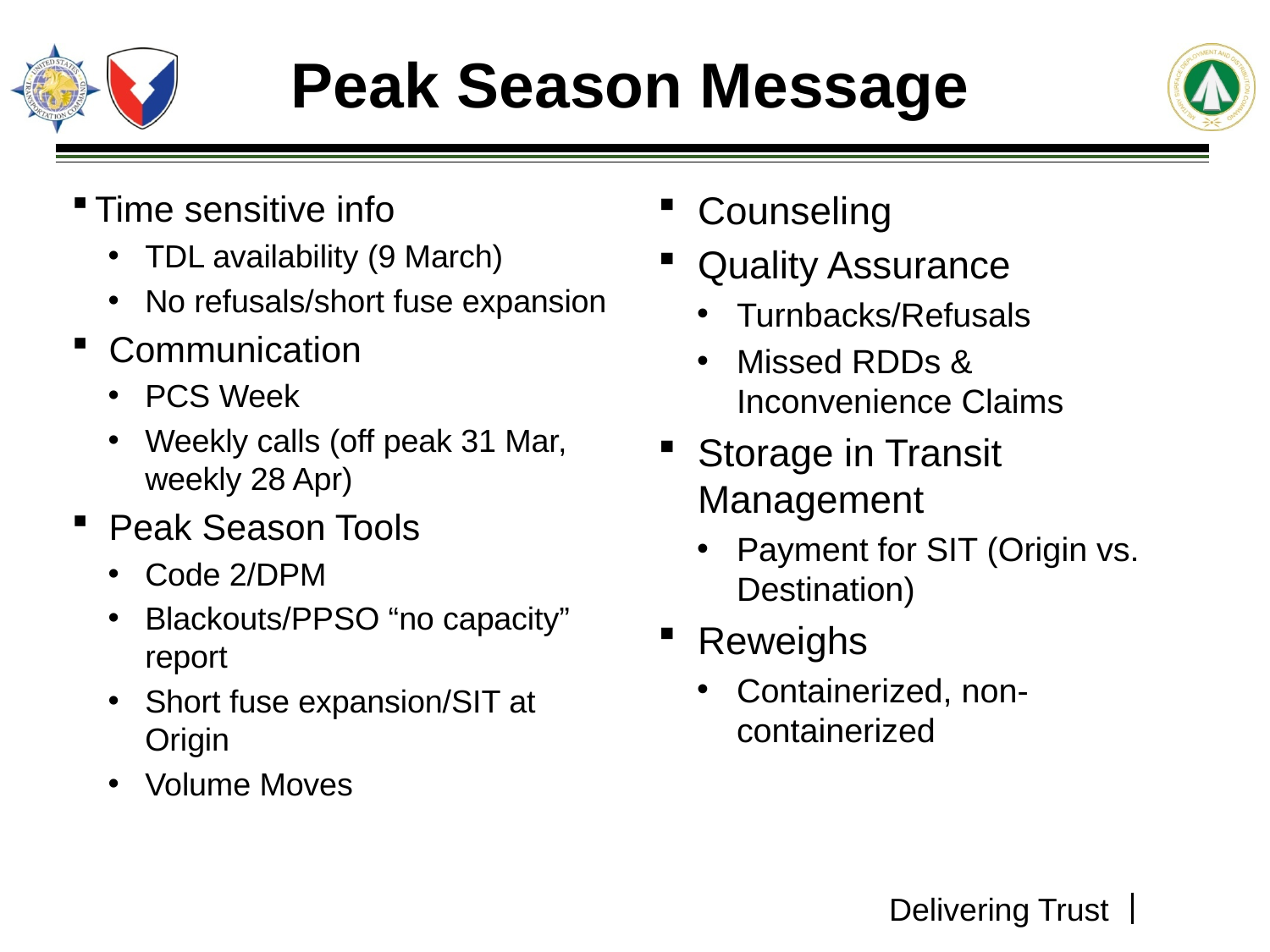

# Peak Season Message
Counseling
Quality Assurance
Turnbacks/Refusals
Missed RDDs & Inconvenience Claims
Storage in Transit Management
Payment for SIT (Origin vs. Destination)
Reweighs
Containerized, non-containerized

Time sensitive info
TDL availability (9 March)
No refusals/short fuse expansion
Communication
PCS Week
Weekly calls (off peak 31 Mar, weekly 28 Apr)
Peak Season Tools
Code 2/DPM
Blackouts/PPSO “no capacity” report
Short fuse expansion/SIT at Origin
Volume Moves